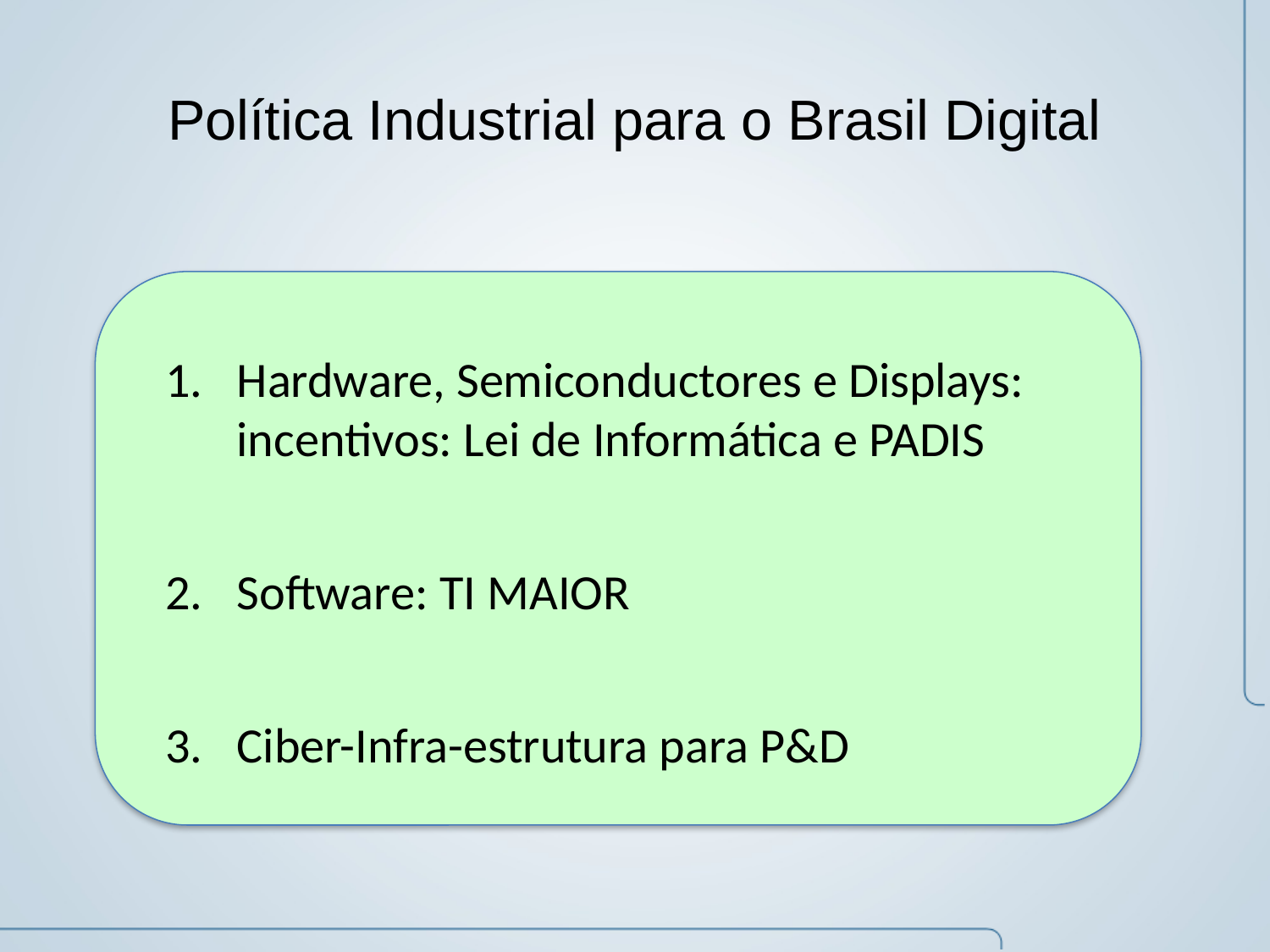

# Política Industrial para o Brasil Digital

Hardware, Semiconductores e Displays: incentivos: Lei de Informática e PADIS

Software: TI MAIOR

Ciber-Infra-estrutura para P&D